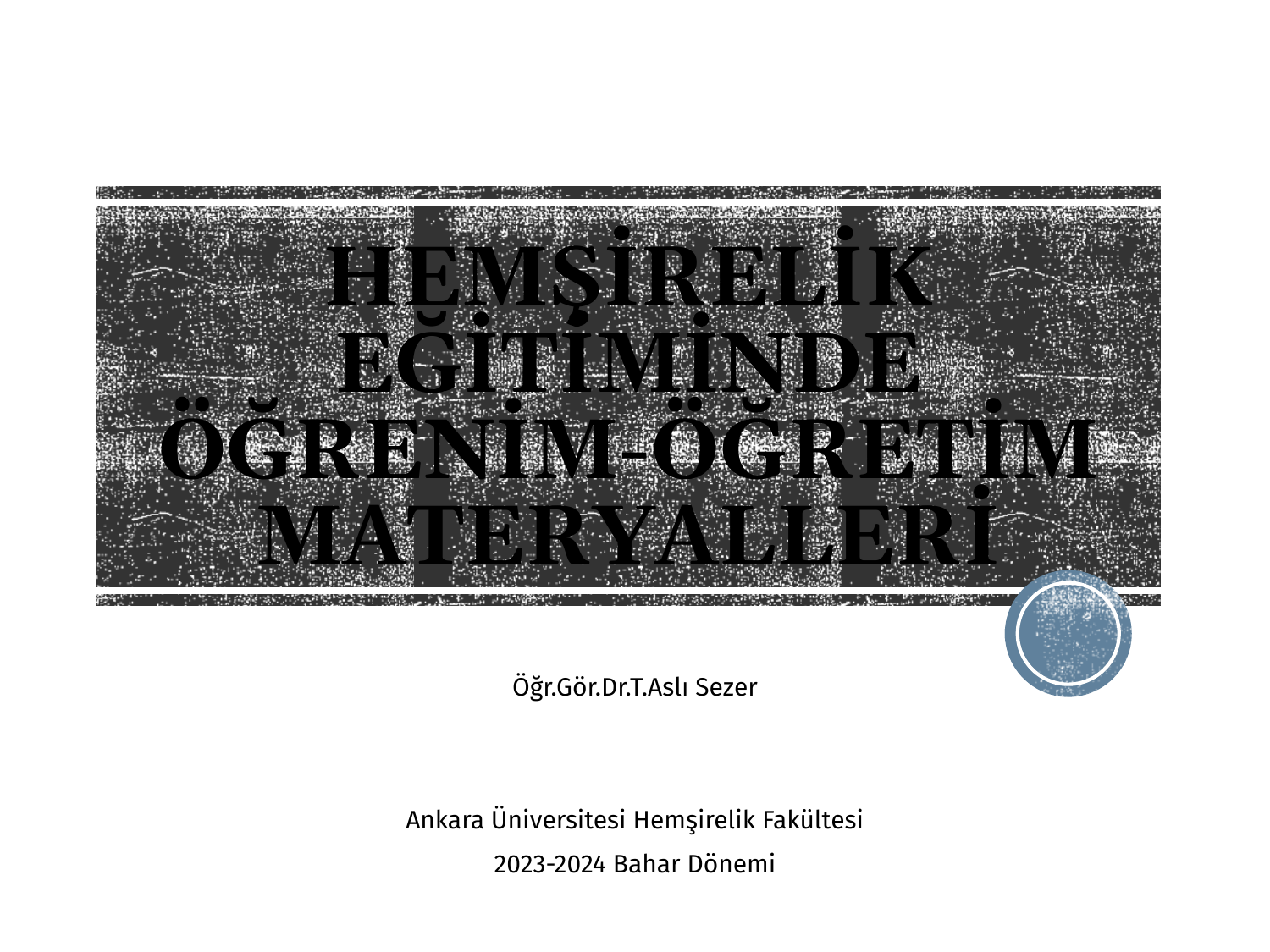

# HEMŞİRELİK EĞİTİMİNDE ÖĞRENİM-ÖĞRETİM MATERYALLERİ

Öğr.Gör.Dr.T.Aslı Sezer

Ankara Üniversitesi Hemşirelik Fakültesi
2023-2024 Bahar Dönemi